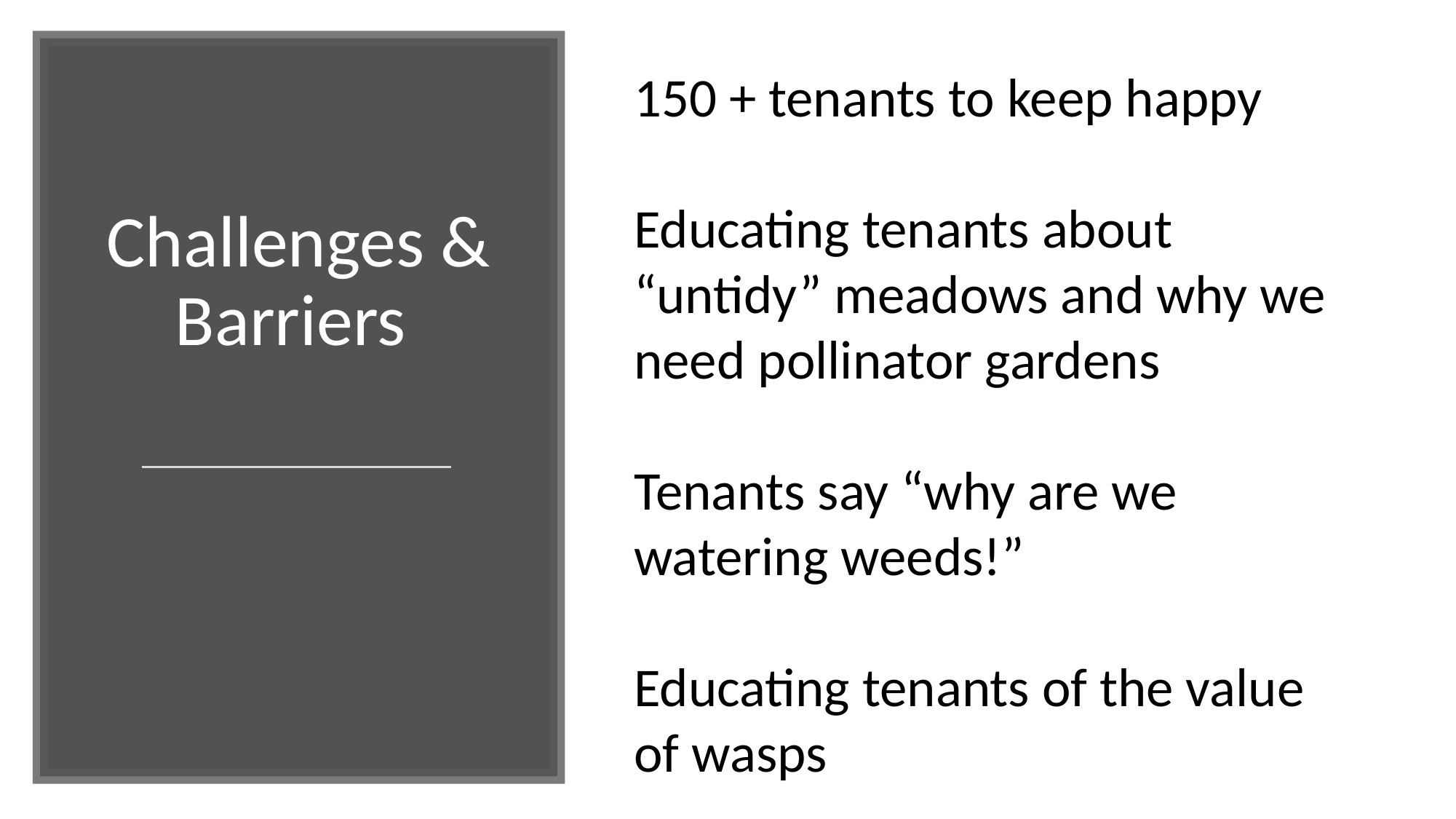

150 + tenants to keep happy

Educating tenants about “untidy” meadows and why we need pollinator gardens

Tenants say “why are we watering weeds!”

Educating tenants of the value of wasps

# Challenges & Barriers